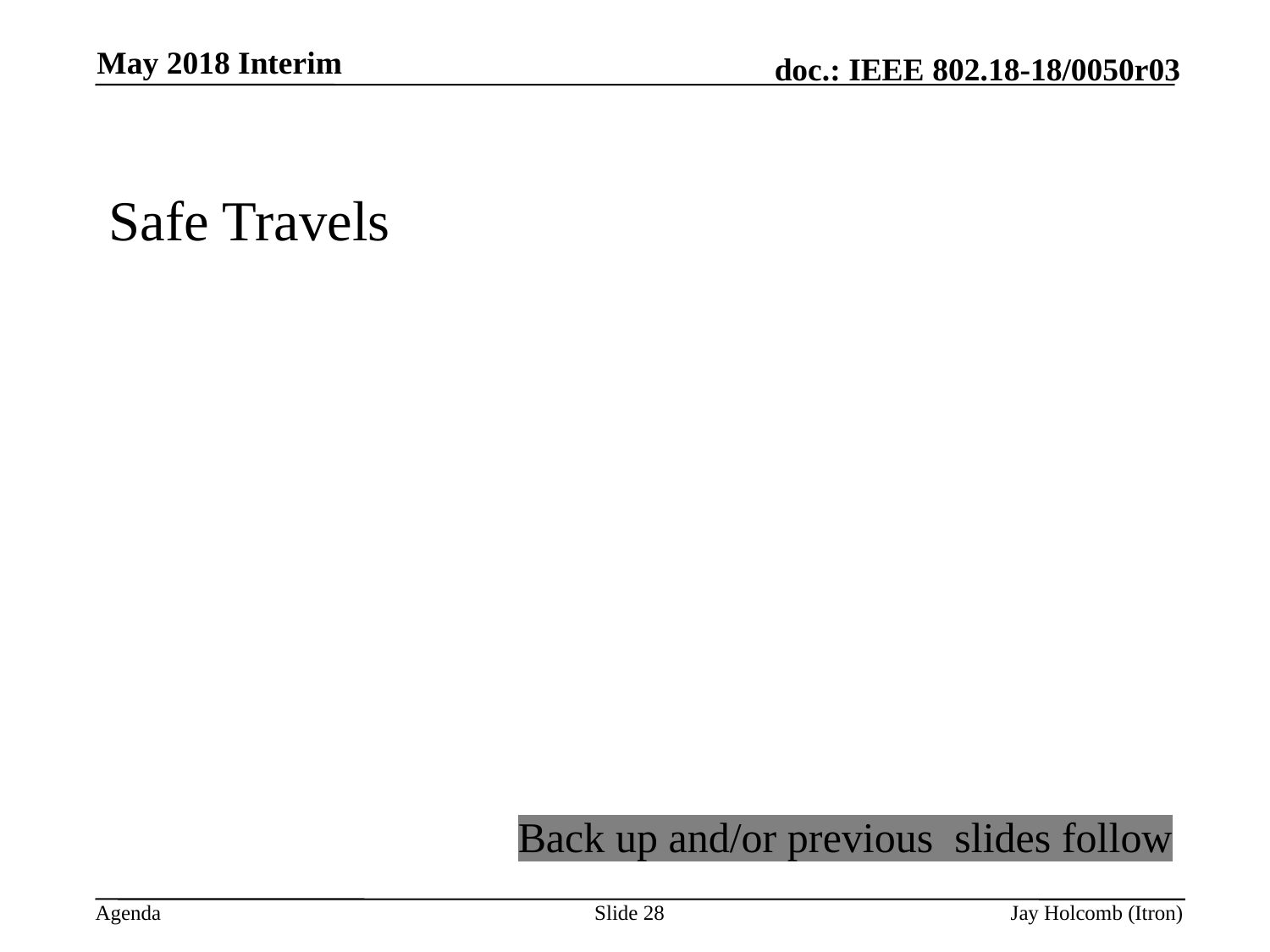

May 2018 Interim
Safe Travels
Back up and/or previous  slides follow
Slide 28
Jay Holcomb (Itron)